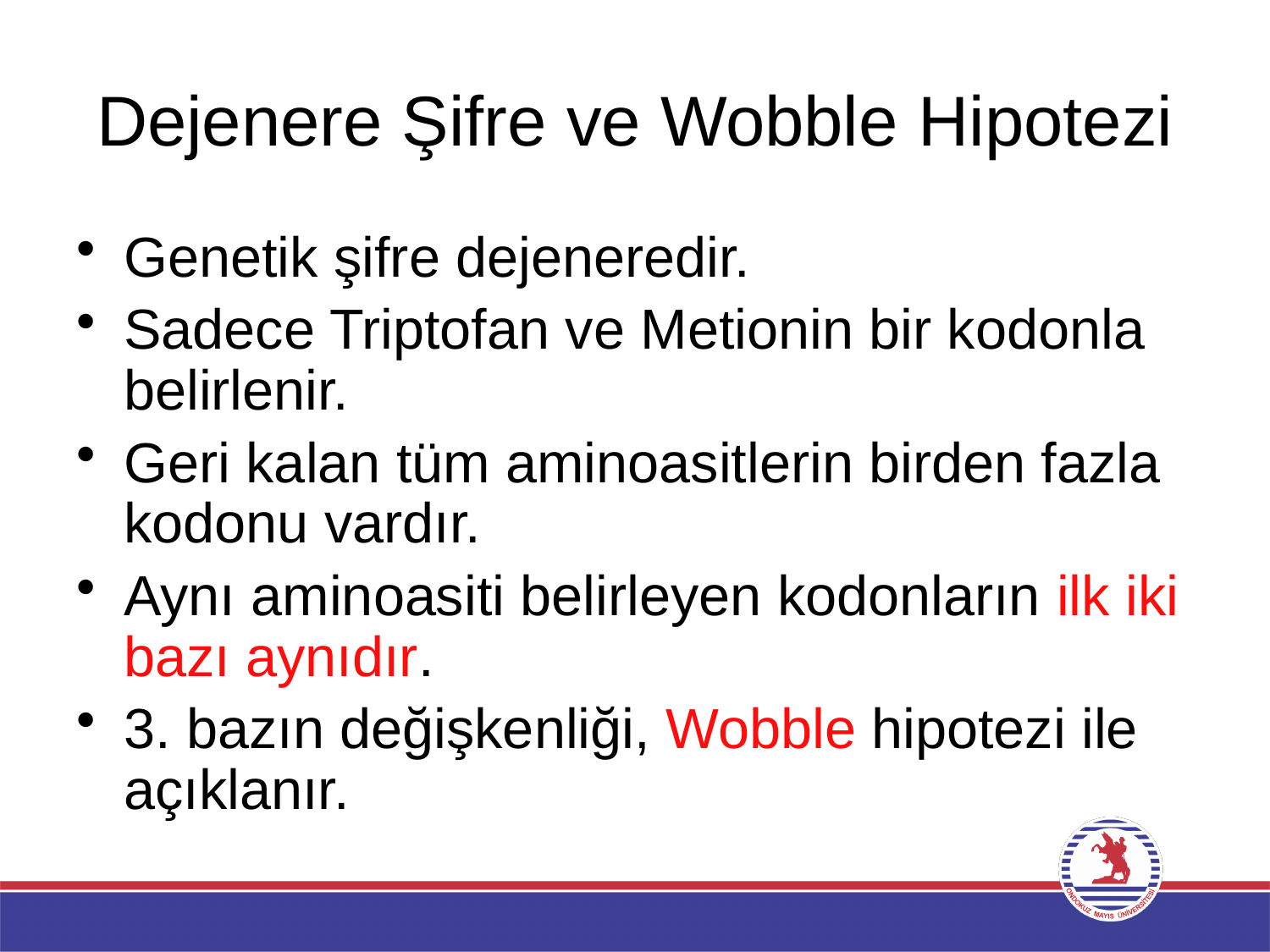

# Dejenere Şifre ve Wobble Hipotezi
Genetik şifre dejeneredir.
Sadece Triptofan ve Metionin bir kodonla belirlenir.
Geri kalan tüm aminoasitlerin birden fazla kodonu vardır.
Aynı aminoasiti belirleyen kodonların ilk iki bazı aynıdır.
3. bazın değişkenliği, Wobble hipotezi ile açıklanır.